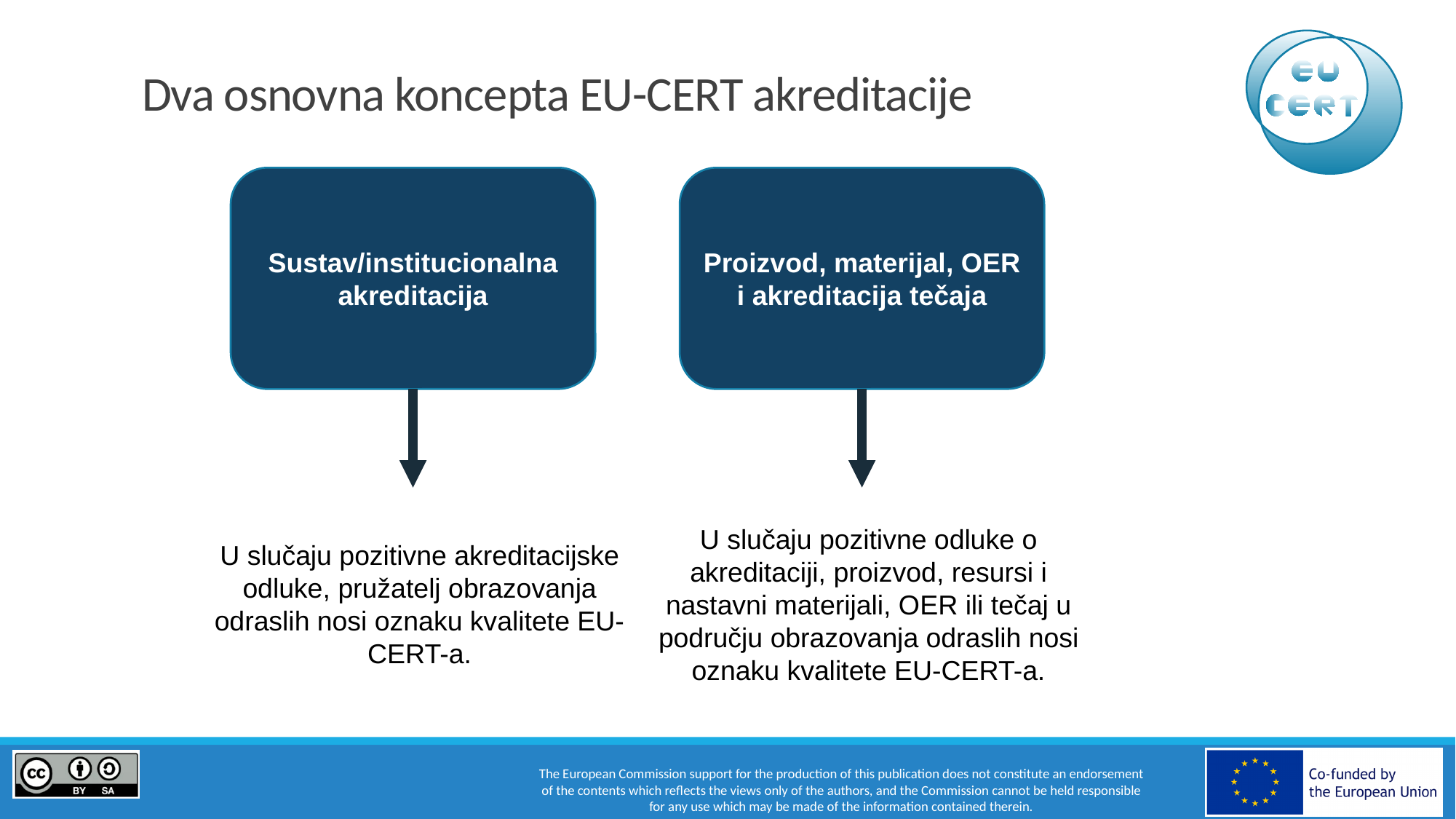

# Dva osnovna koncepta EU-CERT akreditacije
Sustav/institucionalna akreditacija
Proizvod, materijal, OER i akreditacija tečaja
U slučaju pozitivne akreditacijske odluke, pružatelj obrazovanja odraslih nosi oznaku kvalitete EU-CERT-a.
U slučaju pozitivne odluke o akreditaciji, proizvod, resursi i nastavni materijali, OER ili tečaj u području obrazovanja odraslih nosi oznaku kvalitete EU-CERT-a.